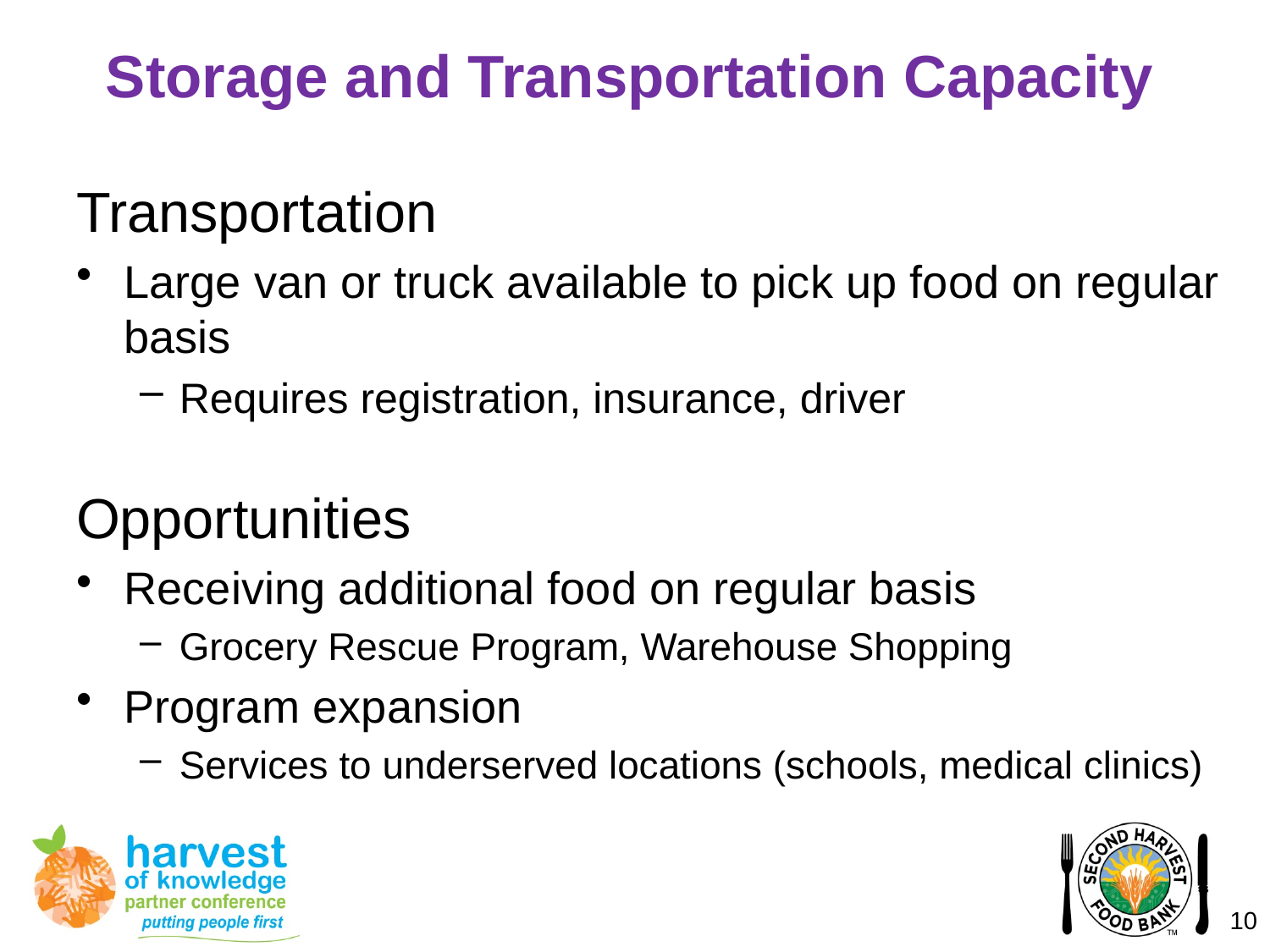

# Storage and Transportation Capacity
Transportation
Large van or truck available to pick up food on regular basis
Requires registration, insurance, driver

Opportunities
Receiving additional food on regular basis
Grocery Rescue Program, Warehouse Shopping
Program expansion
Services to underserved locations (schools, medical clinics)

10